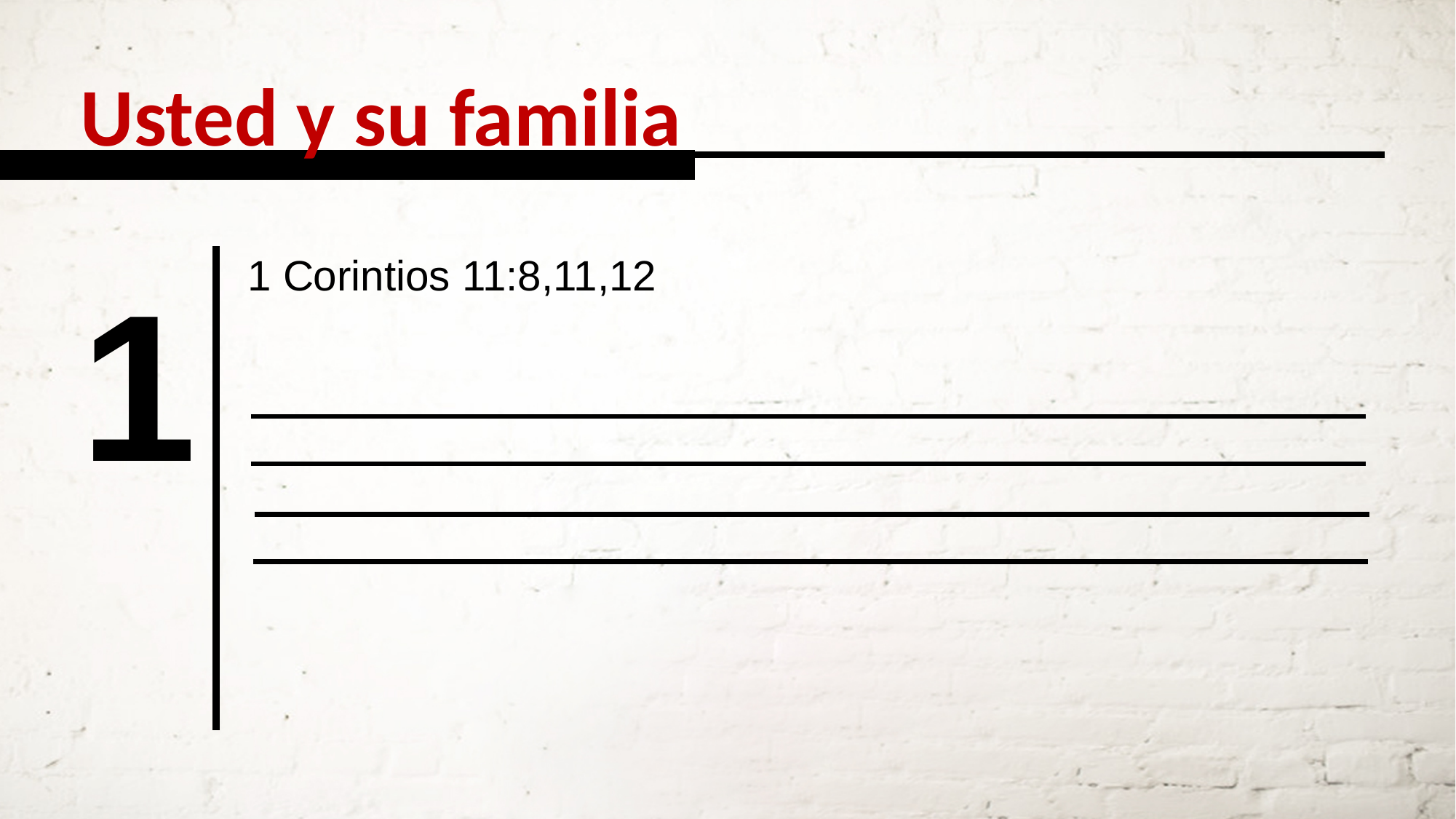

Usted y su familia

1 Corintios 11:8,11,12
1